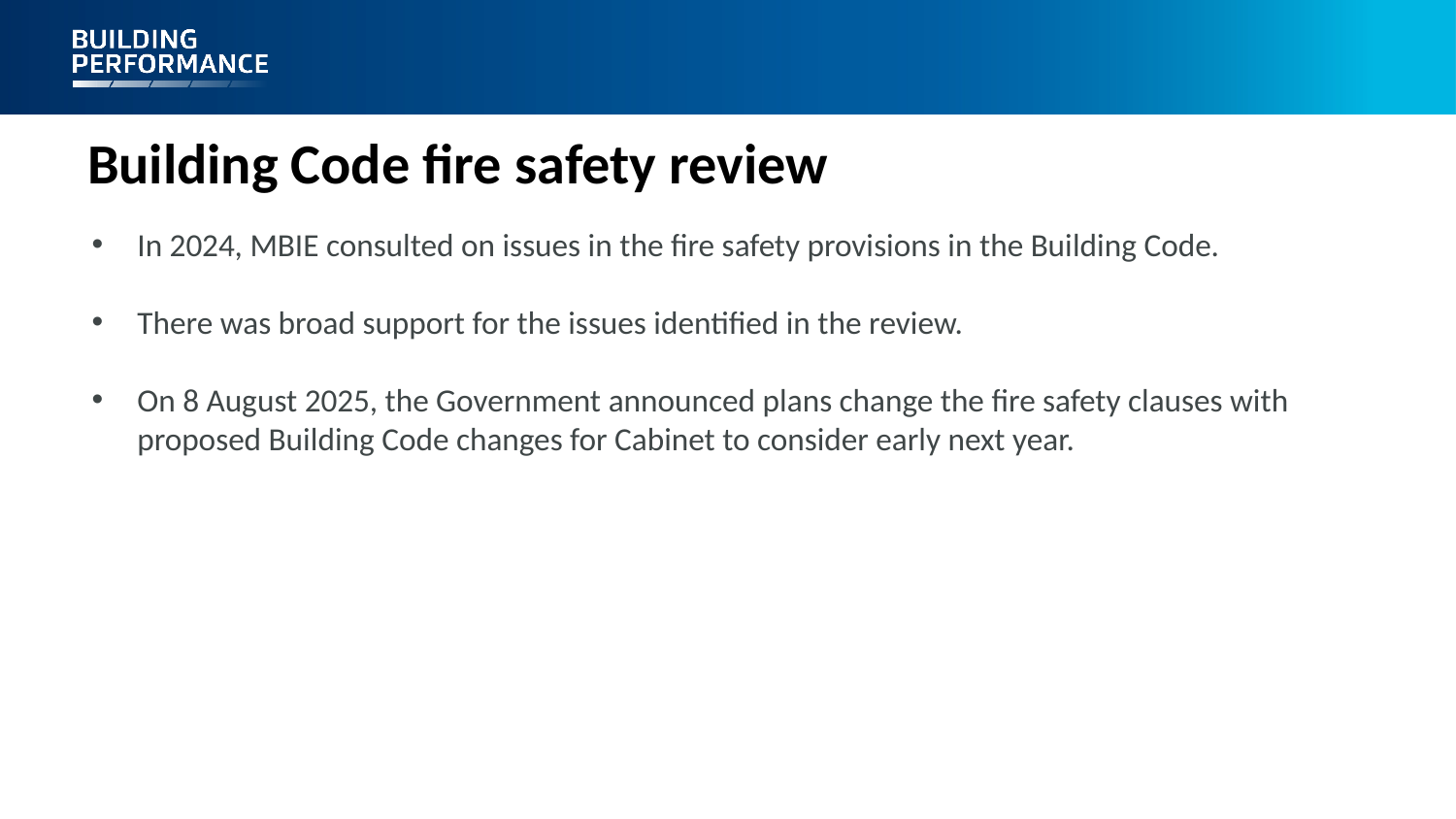

# Building Code fire safety review
In 2024, MBIE consulted on issues in the fire safety provisions in the Building Code.

There was broad support for the issues identified in the review.

On 8 August 2025, the Government announced plans change the fire safety clauses with proposed Building Code changes for Cabinet to consider early next year.